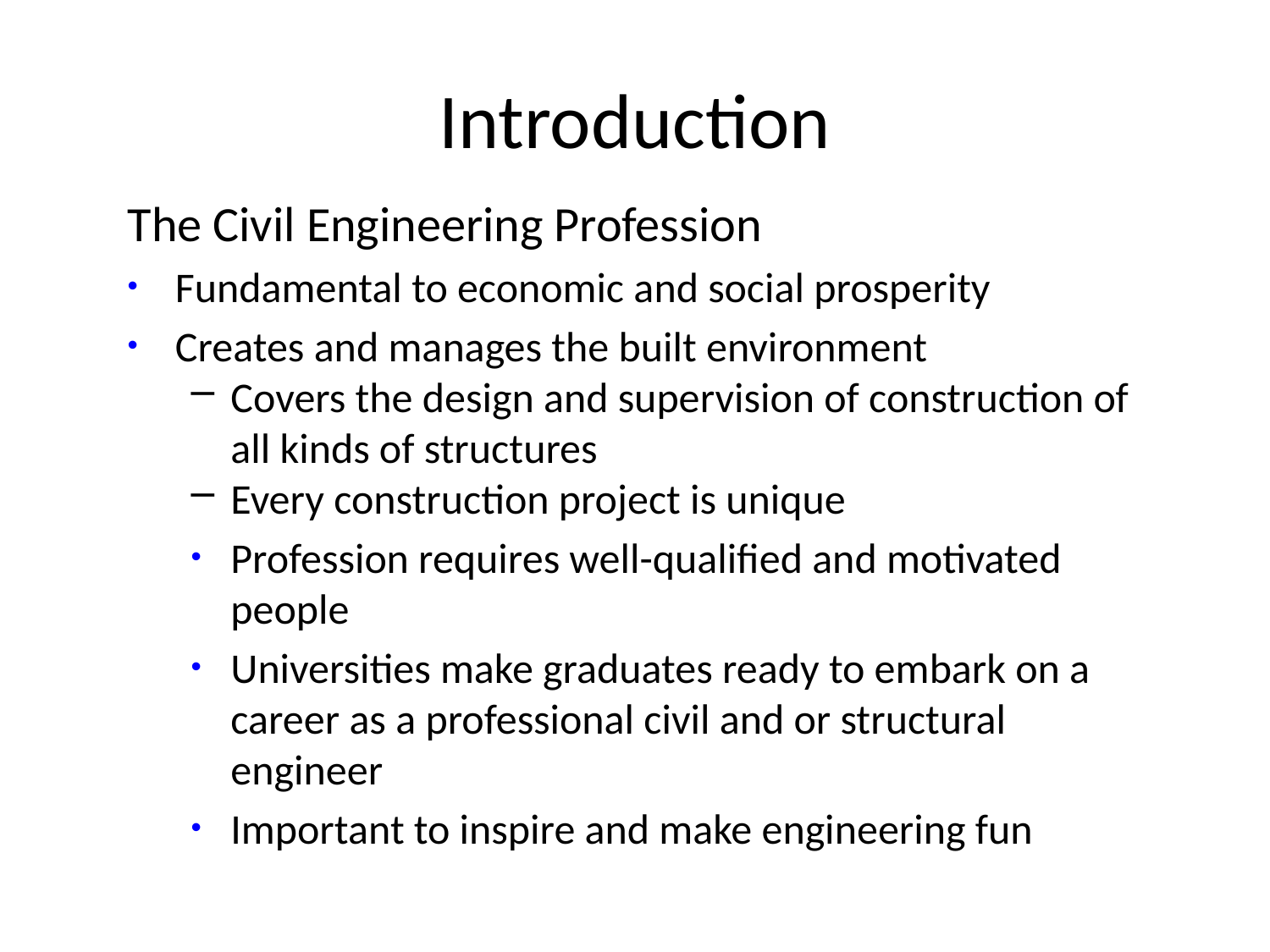

# Introduction
The Civil Engineering Profession
Fundamental to economic and social prosperity
Creates and manages the built environment
Covers the design and supervision of construction of all kinds of structures
Every construction project is unique
Profession requires well-qualified and motivated people
Universities make graduates ready to embark on a career as a professional civil and or structural engineer
Important to inspire and make engineering fun